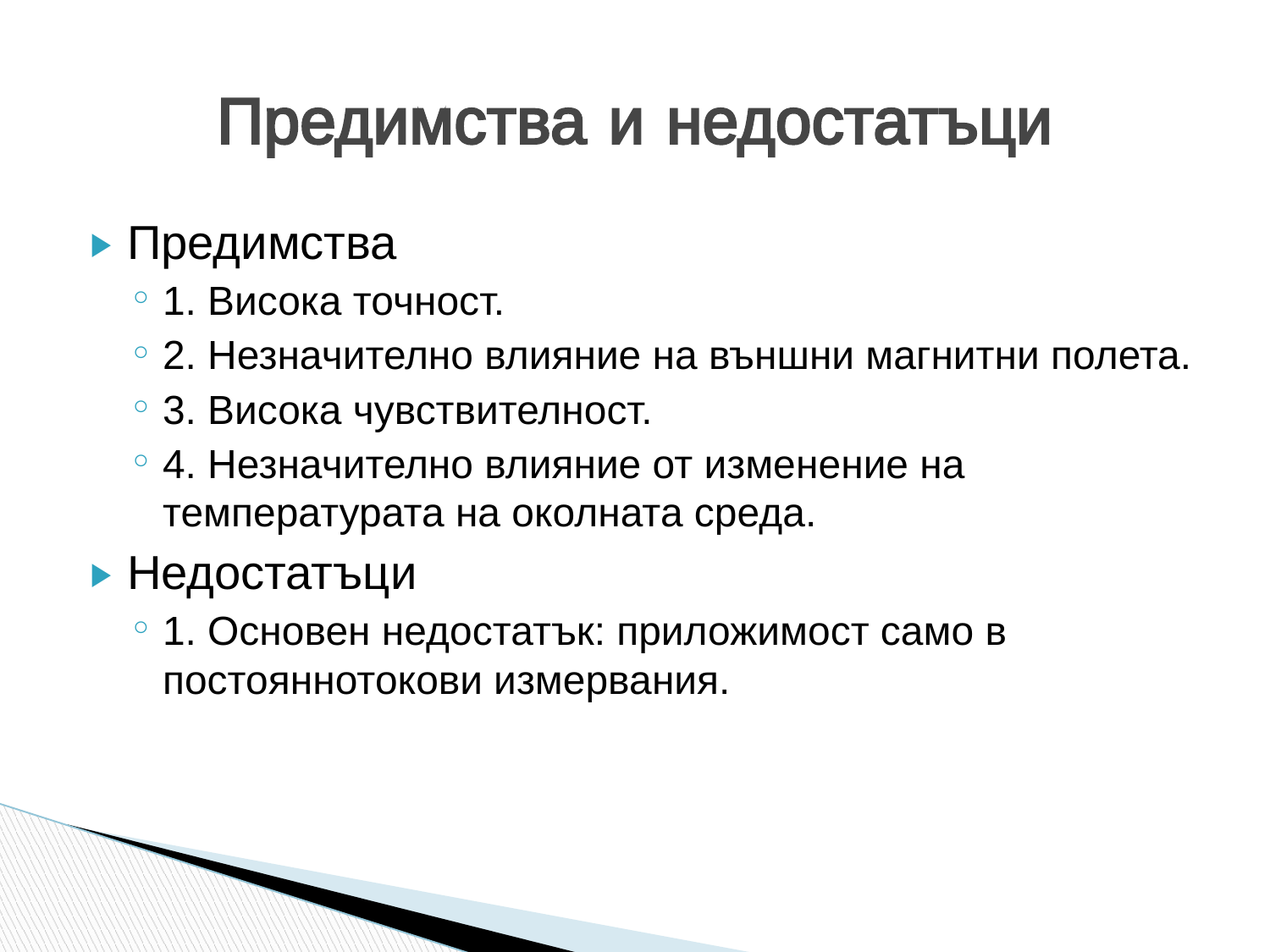

# Предимства и недостатъци
Предимства
1. Висока точност.
2. Незначително влияние на външни магнитни полета.
3. Висока чувствителност.
4. Незначително влияние от изменение на температурата на околната среда.
Недостатъци
1. Основен недостатък: приложимост само в постояннотокови измервания.